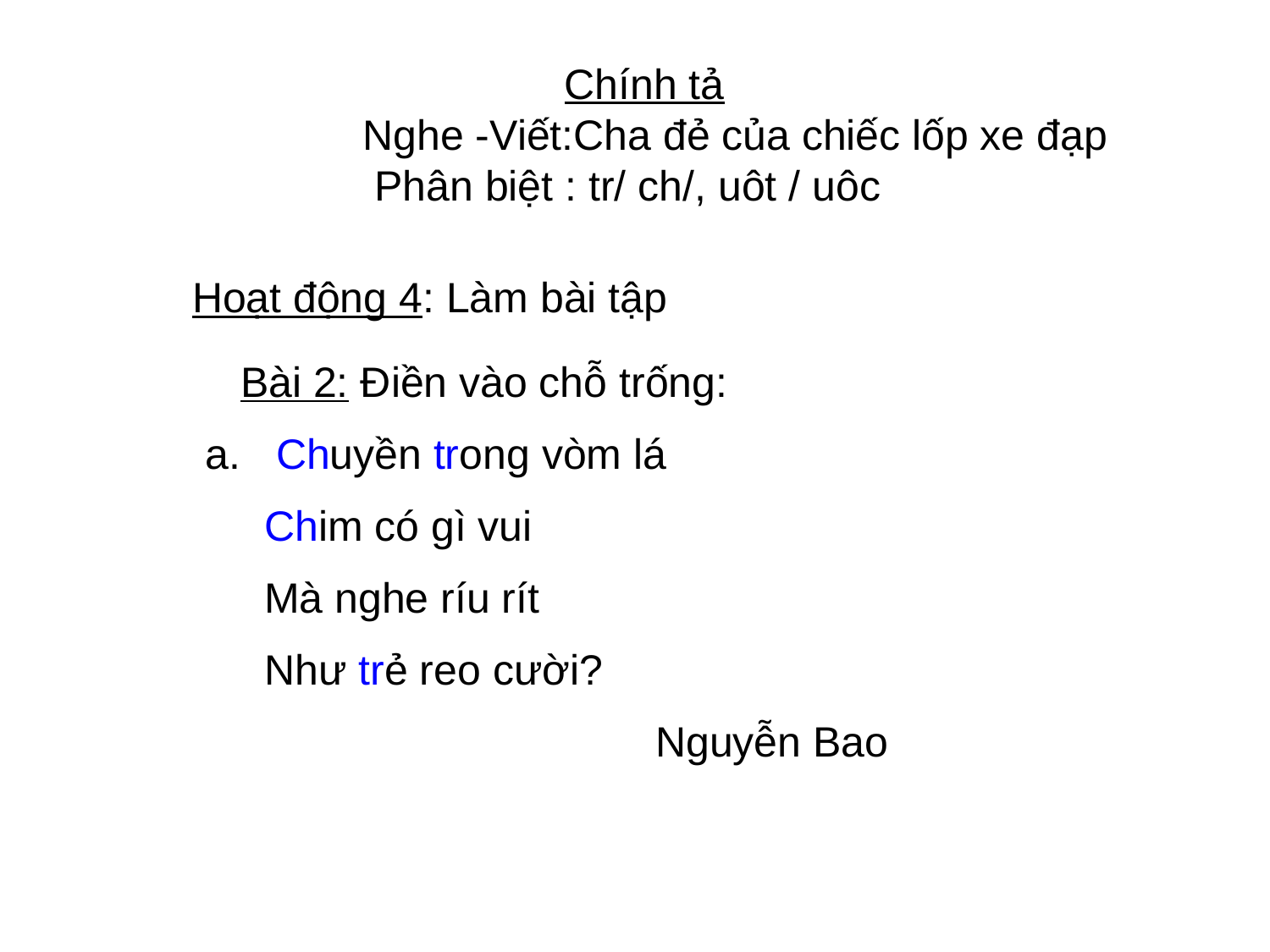

Chính tả
                          Nghe -Viết:Cha đẻ của chiếc lốp xe đạp
                           Phân biệt : tr/ ch/, uôt / uôc

Hoạt động 4: Làm bài tập

             Bài 2: Điền vào chỗ trống:
          a.   Chuyền trong vòm lá
               Chim có gì vui
               Mà nghe ríu rít
               Như trẻ reo cười?
                                                Nguyễn Bao